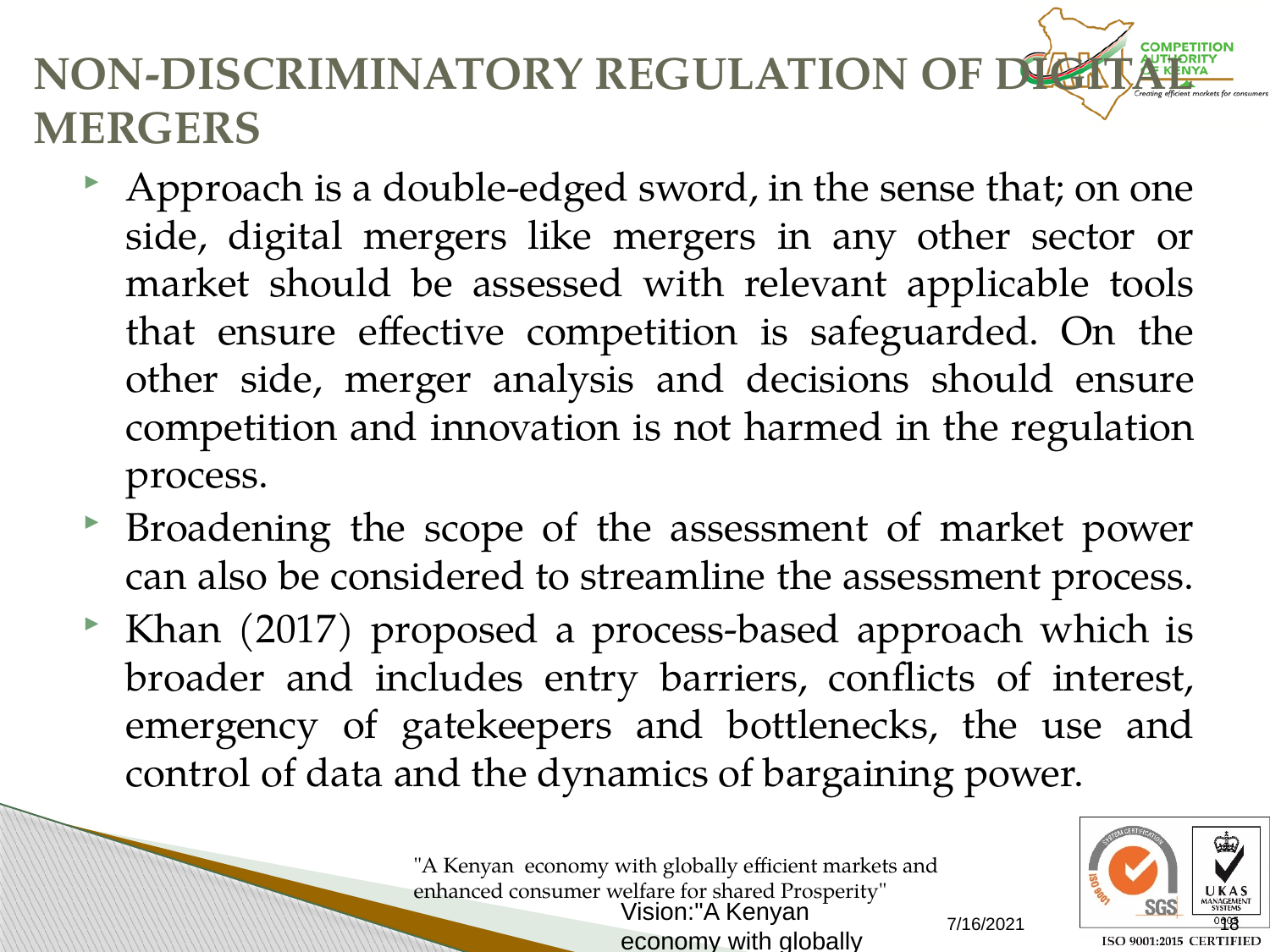

# NON-DISCRIMINATORY REGULATION OF DIGITAL MERGERS
Approach is a double-edged sword, in the sense that; on one side, digital mergers like mergers in any other sector or market should be assessed with relevant applicable tools that ensure effective competition is safeguarded. On the other side, merger analysis and decisions should ensure competition and innovation is not harmed in the regulation process.
Broadening the scope of the assessment of market power can also be considered to streamline the assessment process.
Khan (2017) proposed a process-based approach which is broader and includes entry barriers, conflicts of interest, emergency of gatekeepers and bottlenecks, the use and control of data and the dynamics of bargaining power.

Vision:"A Kenyan  economy with globally efficient markets and enhanced consumer welfare for shared Prosperity"
7/16/2021
18